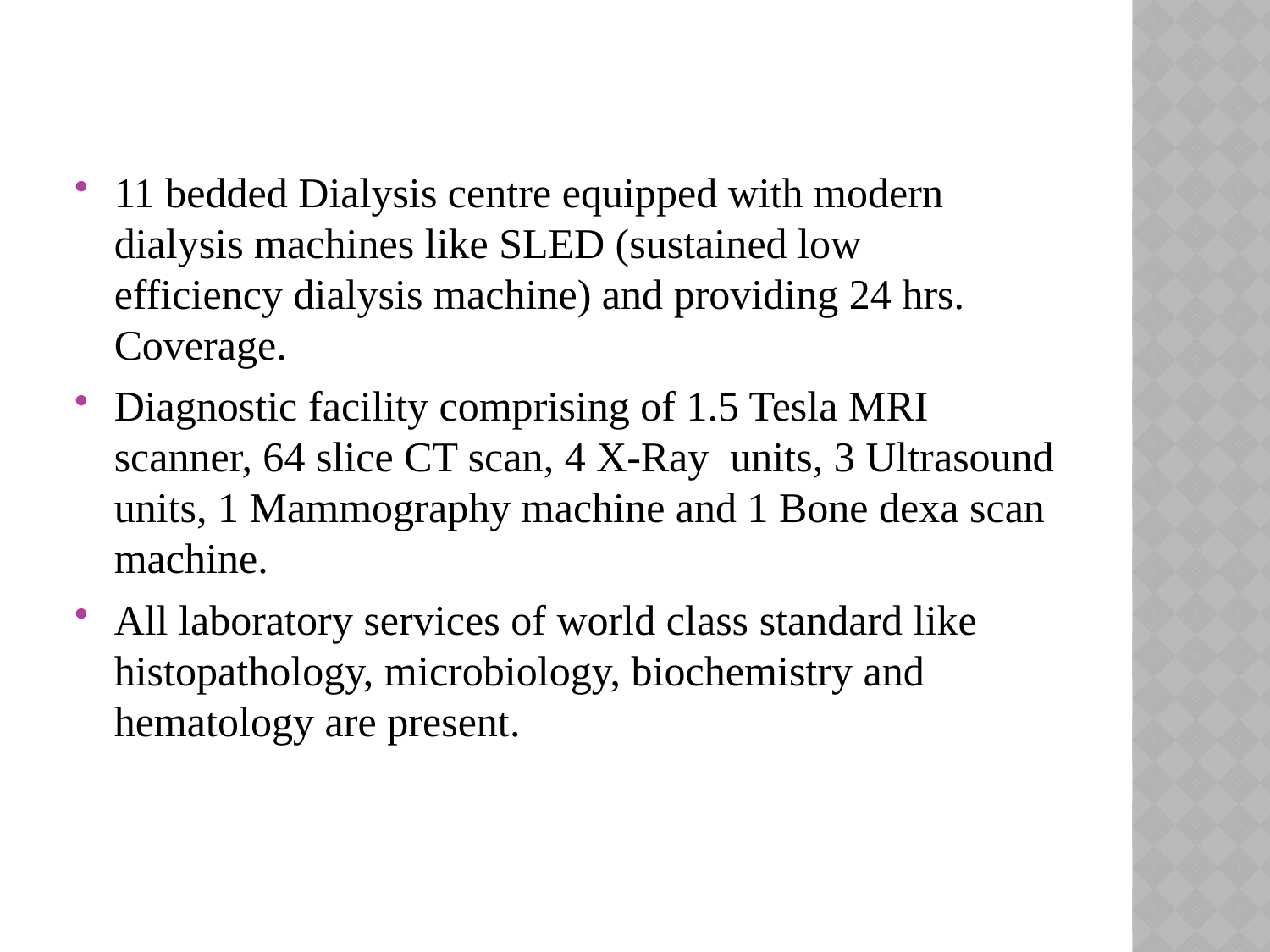

#
11 bedded Dialysis centre equipped with modern dialysis machines like SLED (sustained low   efficiency dialysis machine) and providing 24 hrs. Coverage.
Diagnostic facility comprising of 1.5 Tesla MRI scanner, 64 slice CT scan, 4 X-Ray  units, 3 Ultrasound units, 1 Mammography machine and 1 Bone dexa scan machine.
All laboratory services of world class standard like histopathology, microbiology, biochemistry and hematology are present.